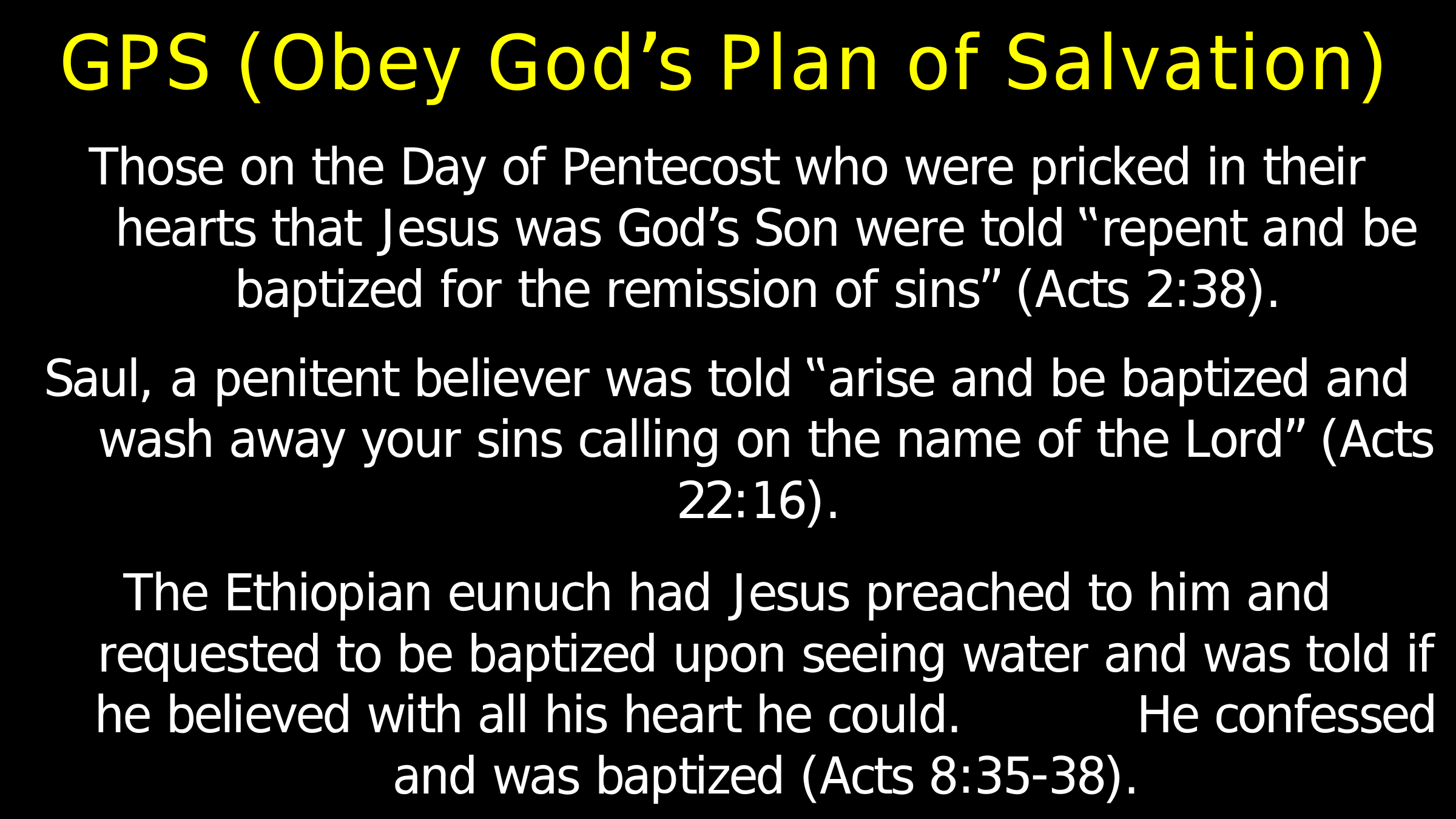

# GPS (Obey God’s Plan of Salvation)
Those on the Day of Pentecost who were pricked in their hearts that Jesus was God’s Son were told “repent and be baptized for the remission of sins” (Acts 2:38).

Saul, a penitent believer was told “arise and be baptized and wash away your sins calling on the name of the Lord” (Acts 22:16).

The Ethiopian eunuch had Jesus preached to him and requested to be baptized upon seeing water and was told if he believed with all his heart he could.           He confessed and was baptized (Acts 8:35-38).